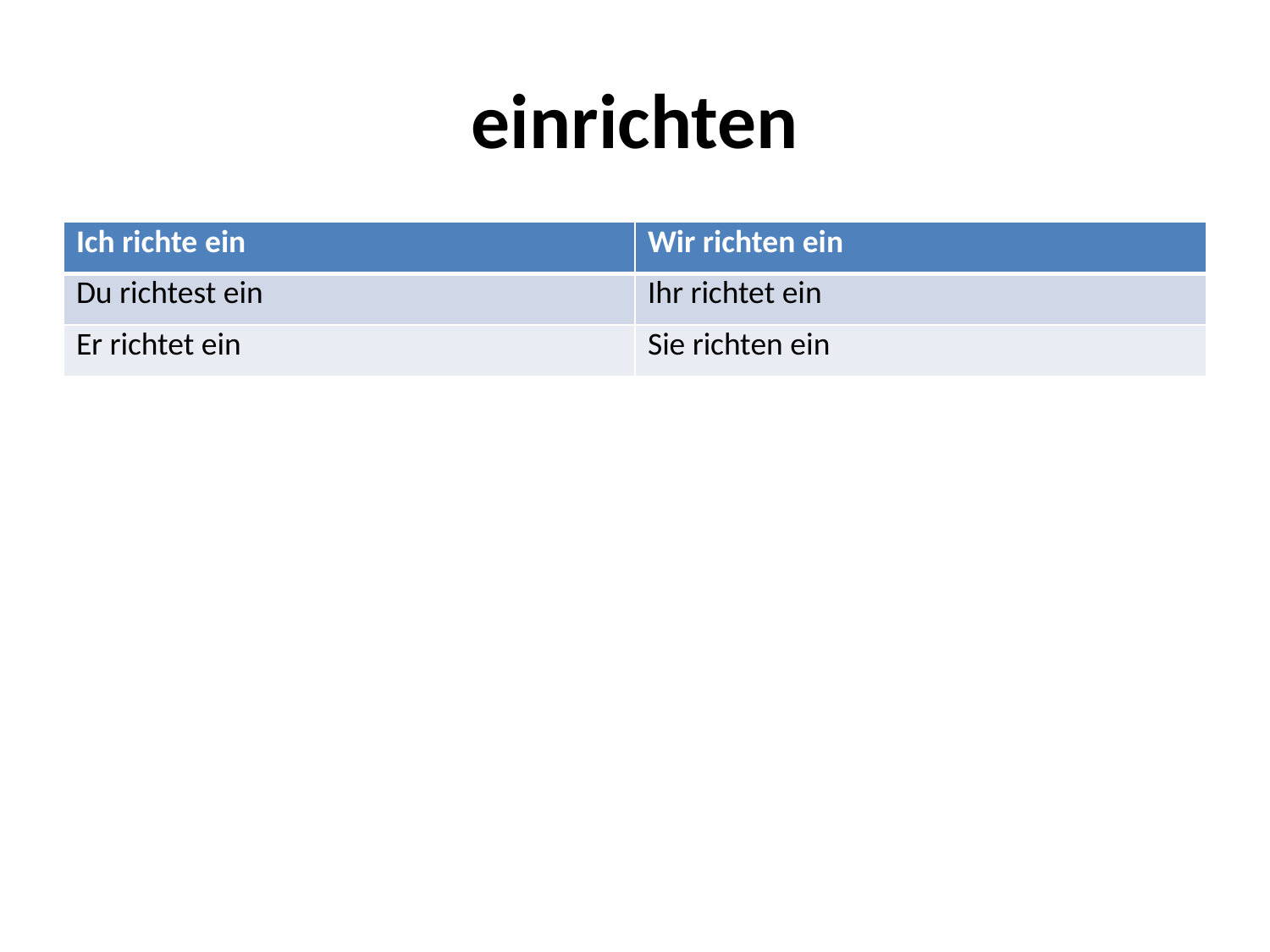

# einrichten
| Ich richte ein | Wir richten ein |
| --- | --- |
| Du richtest ein | Ihr richtet ein |
| Er richtet ein | Sie richten ein |